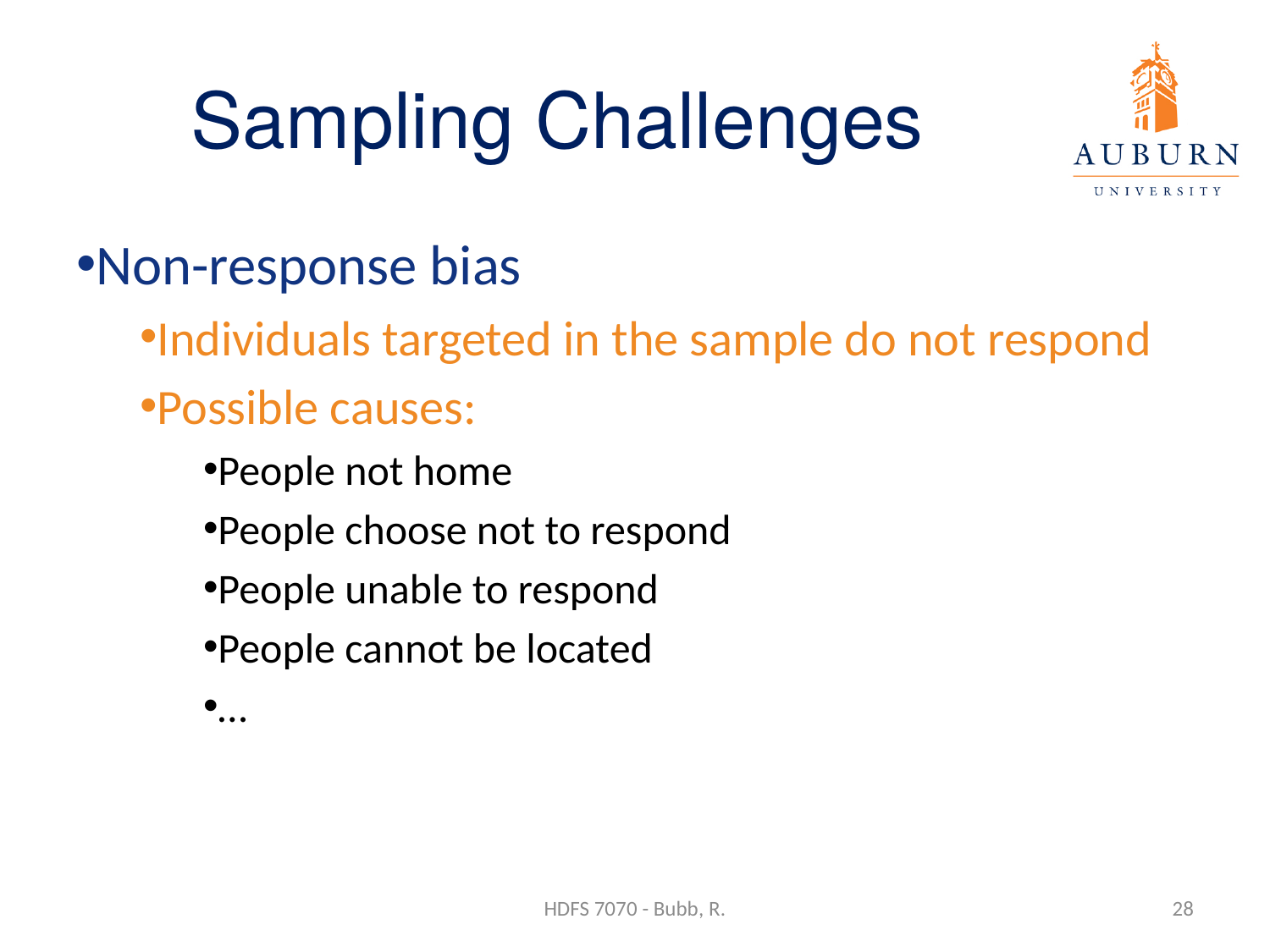

# Sampling Challenges
Non-response bias
Individuals targeted in the sample do not respond
Possible causes:
People not home
People choose not to respond
People unable to respond
People cannot be located
…

HDFS 7070 - Bubb, R.
28